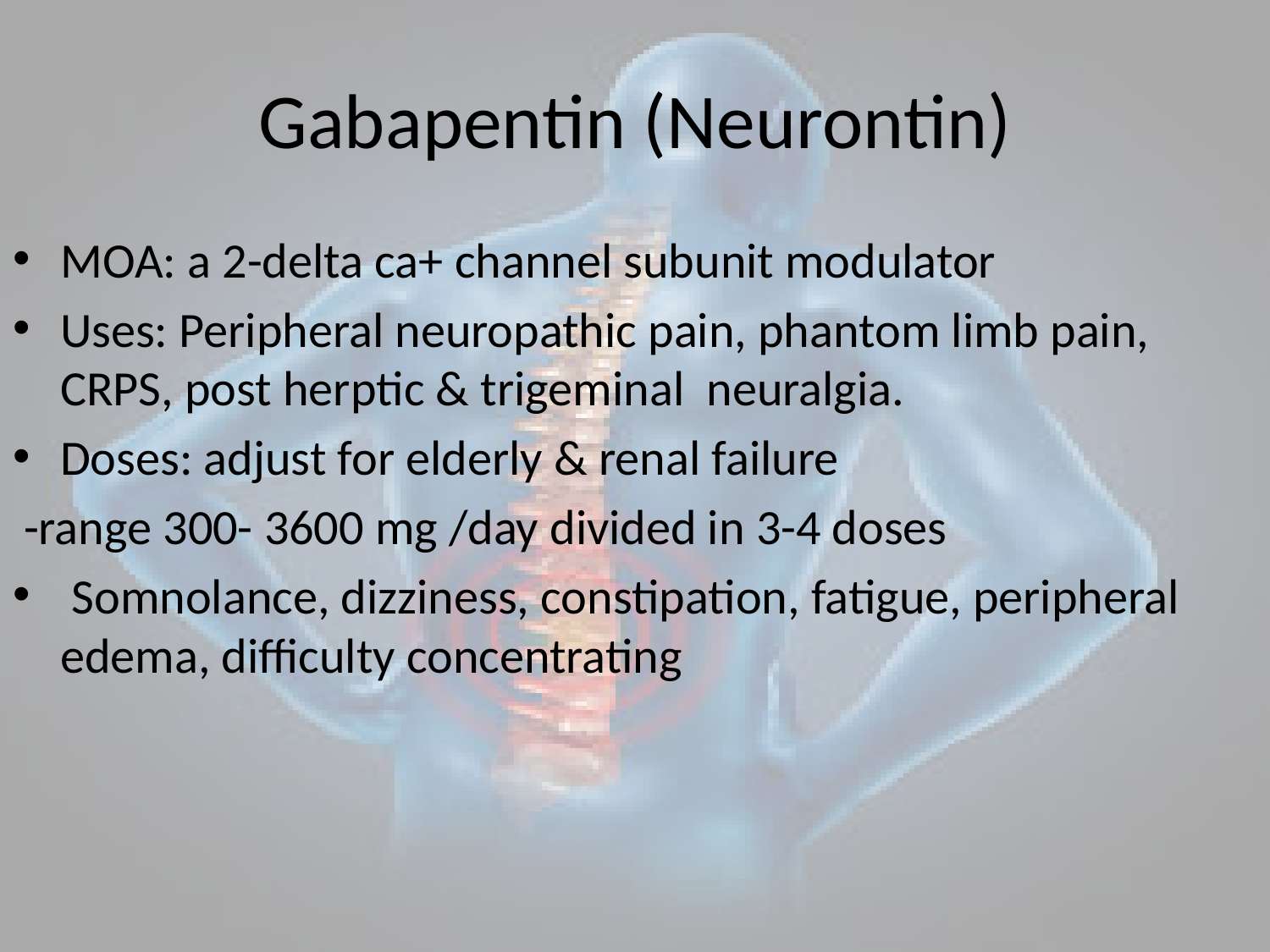

# Gabapentin (Neurontin)
MOA: a 2-delta ca+ channel subunit modulator
Uses: Peripheral neuropathic pain, phantom limb pain, CRPS, post herptic & trigeminal  neuralgia.
Doses: adjust for elderly & renal failure
 -range 300- 3600 mg /day divided in 3-4 doses
 Somnolance, dizziness, constipation, fatigue, peripheral edema, difficulty concentrating